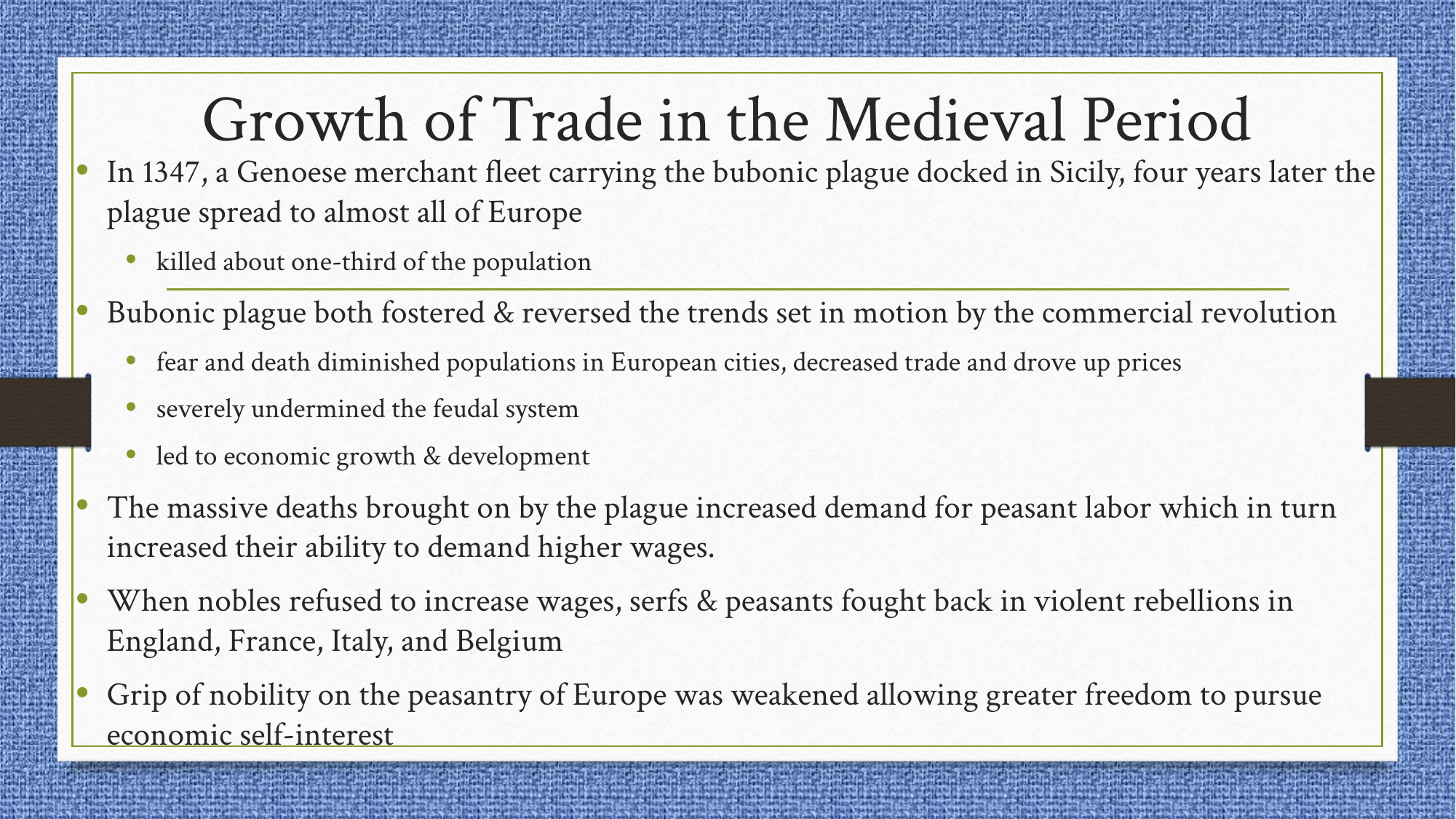

# Growth of Trade in the Medieval Period
In 1347, a Genoese merchant fleet carrying the bubonic plague docked in Sicily, four years later the plague spread to almost all of Europe
killed about one-third of the population
Bubonic plague both fostered & reversed the trends set in motion by the commercial revolution
fear and death diminished populations in European cities, decreased trade and drove up prices
severely undermined the feudal system
led to economic growth & development
The massive deaths brought on by the plague increased demand for peasant labor which in turn increased their ability to demand higher wages.
When nobles refused to increase wages, serfs & peasants fought back in violent rebellions in England, France, Italy, and Belgium
Grip of nobility on the peasantry of Europe was weakened allowing greater freedom to pursue economic self-interest